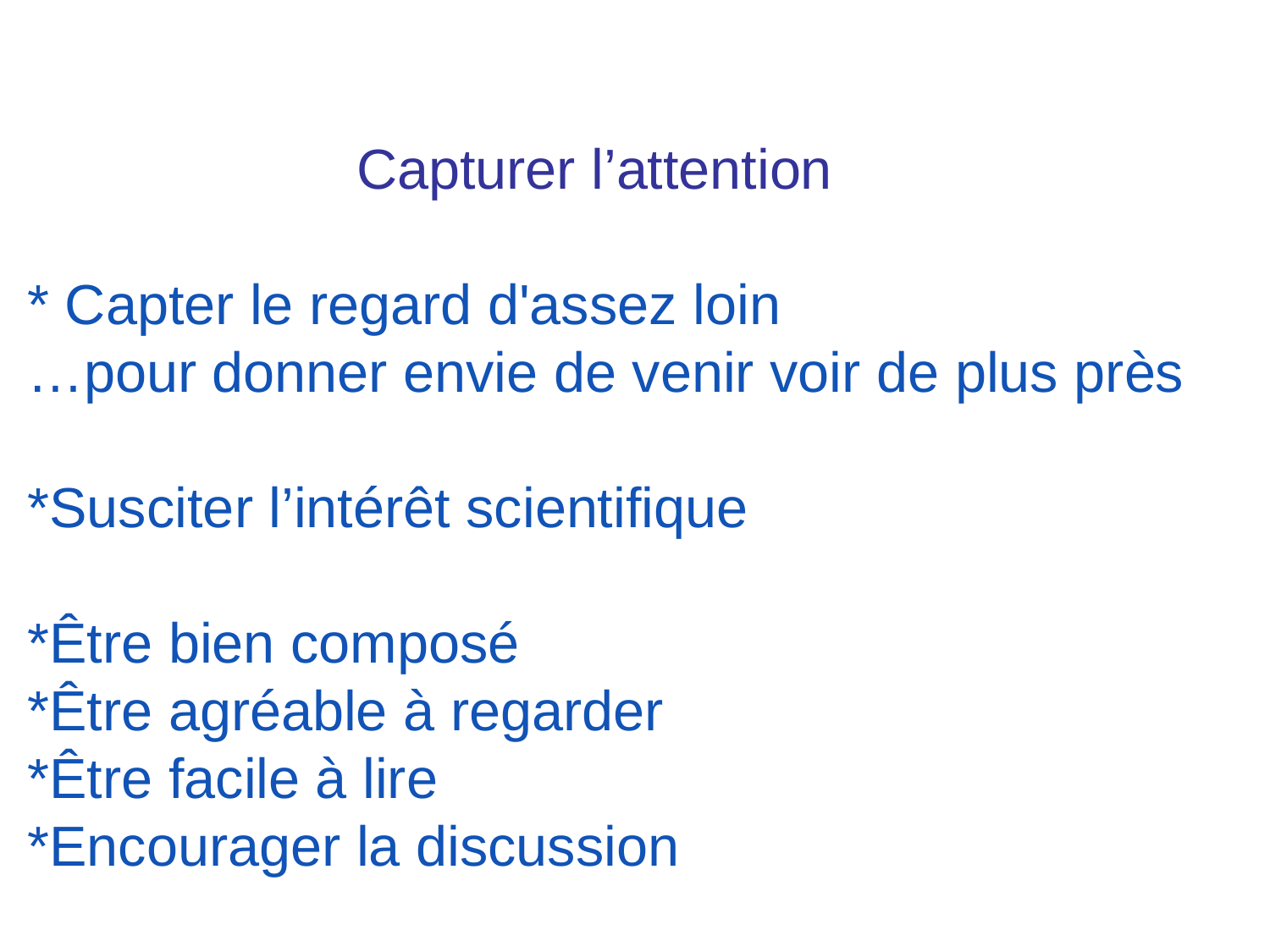

Capturer l’attention

* Capter le regard d'assez loin
…pour donner envie de venir voir de plus près

*Susciter l’intérêt scientifique

*Être bien composé
*Être agréable à regarder
*Être facile à lire
*Encourager la discussion